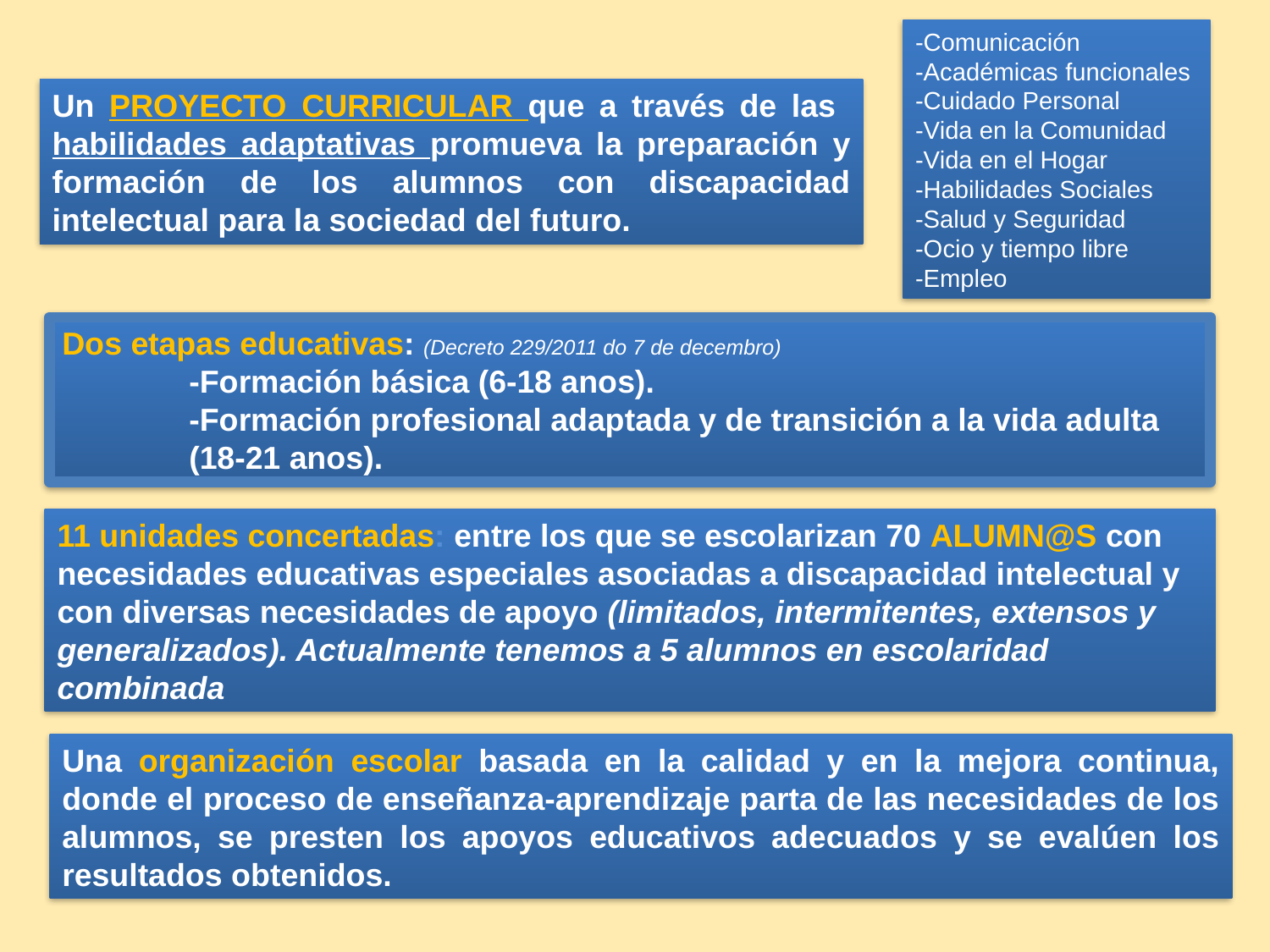

-Comunicación
-Académicas funcionales
-Cuidado Personal
-Vida en la Comunidad
-Vida en el Hogar
-Habilidades Sociales
-Salud y Seguridad
-Ocio y tiempo libre
-Empleo
Un PROYECTO CURRICULAR que a través de las  habilidades adaptativas promueva la preparación y formación de los alumnos con discapacidad intelectual para la sociedad del futuro.
Dos etapas educativas: (Decreto 229/2011 do 7 de decembro)
	-Formación básica (6-18 anos).
-Formación profesional adaptada y de transición a la vida adulta (18-21 anos).
11 unidades concertadas: entre los que se escolarizan 70 ALUMN@S con  necesidades educativas especiales asociadas a discapacidad intelectual y con diversas necesidades de apoyo (limitados, intermitentes, extensos y generalizados). Actualmente tenemos a 5 alumnos en escolaridad combinada
Una organización escolar basada en la calidad y en la mejora continua, donde el proceso de enseñanza-aprendizaje parta de las necesidades de los alumnos, se presten los apoyos educativos adecuados y se evalúen los resultados obtenidos.